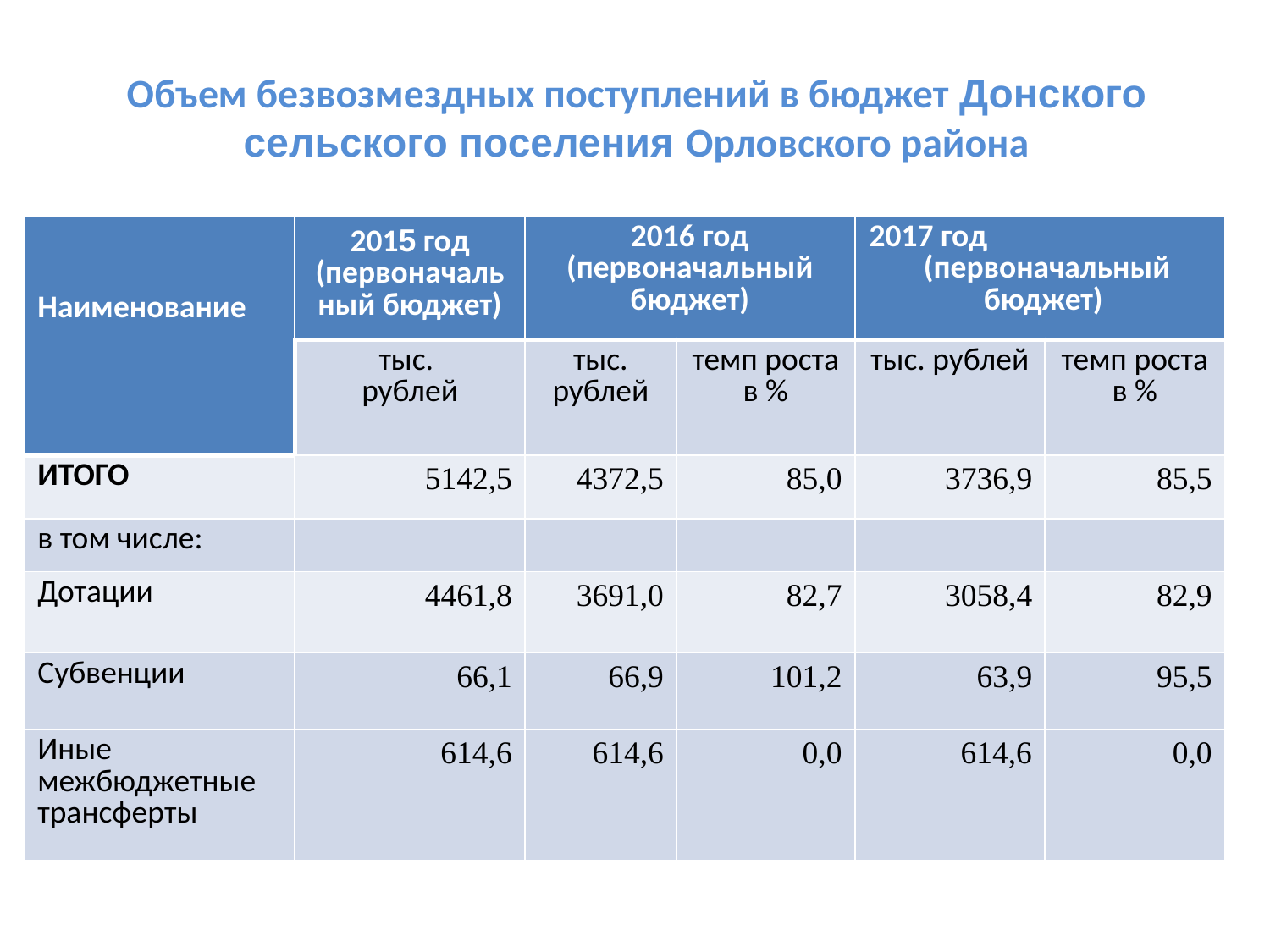

# Объем безвозмездных поступлений в бюджет Донского сельского поселения Орловского района
| Наименование | 2015 год (первоначальный бюджет) | 2016 год (первоначальный бюджет) |  | 2017 год (первоначальный бюджет) |  |
| --- | --- | --- | --- | --- | --- |
|  | тыс. рублей | тыс. рублей | темп роста в % | тыс. рублей | темп роста в % |
| ИТОГО | 5142,5 | 4372,5 | 85,0 | 3736,9 | 85,5 |
| в том числе: |  |  |  |  |  |
| Дотации | 4461,8 | 3691,0 | 82,7 | 3058,4 | 82,9 |
| Субвенции | 66,1 | 66,9 | 101,2 | 63,9 | 95,5 |
| Иные межбюджетные трансферты | 614,6 | 614,6 | 0,0 | 614,6 | 0,0 |